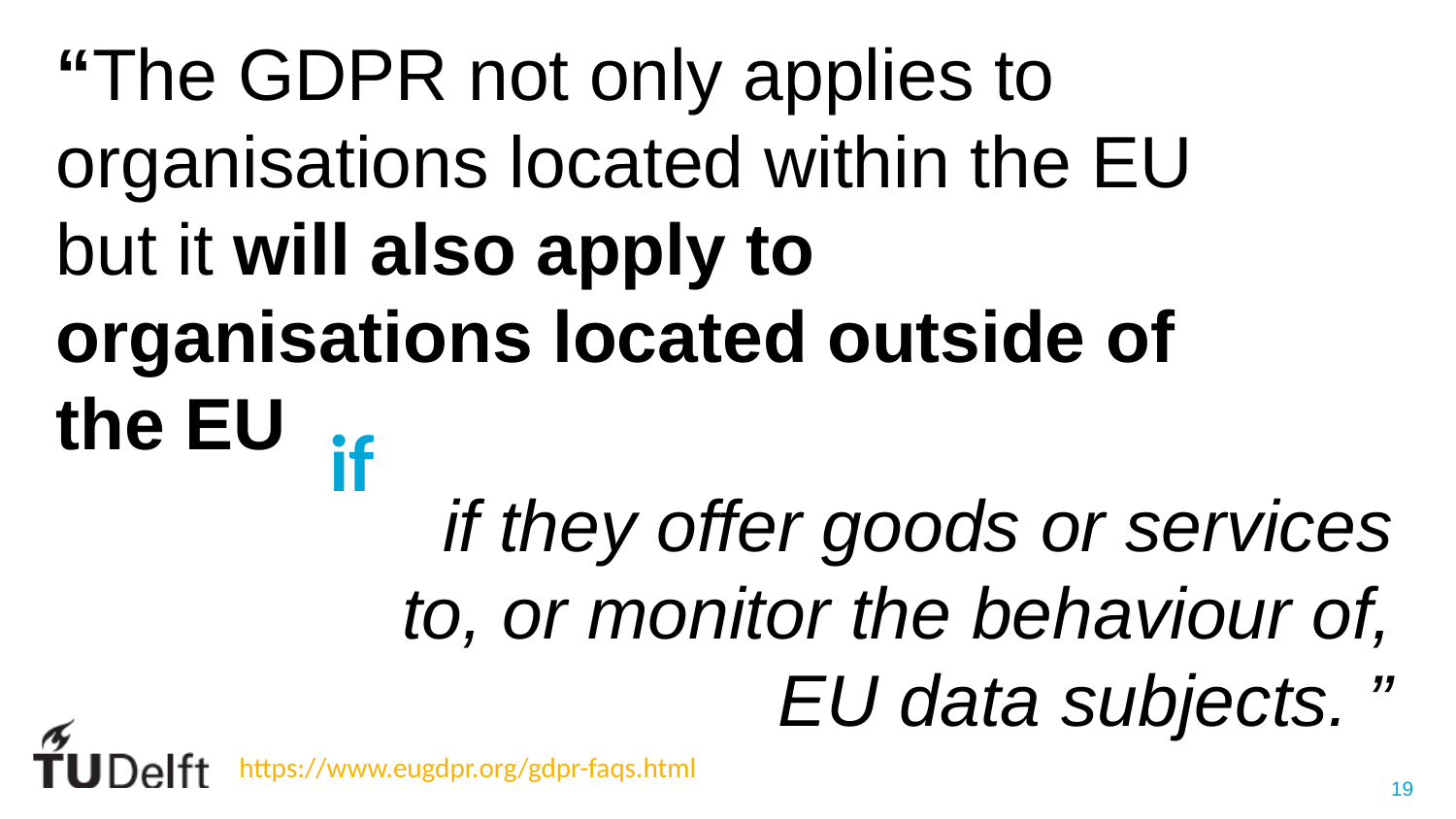

“The GDPR not only applies to organisations located within the EU but it will also apply to organisations located outside of the EU
if
if they offer goods or services to, or monitor the behaviour of, EU data subjects. ”
https://www.eugdpr.org/gdpr-faqs.html